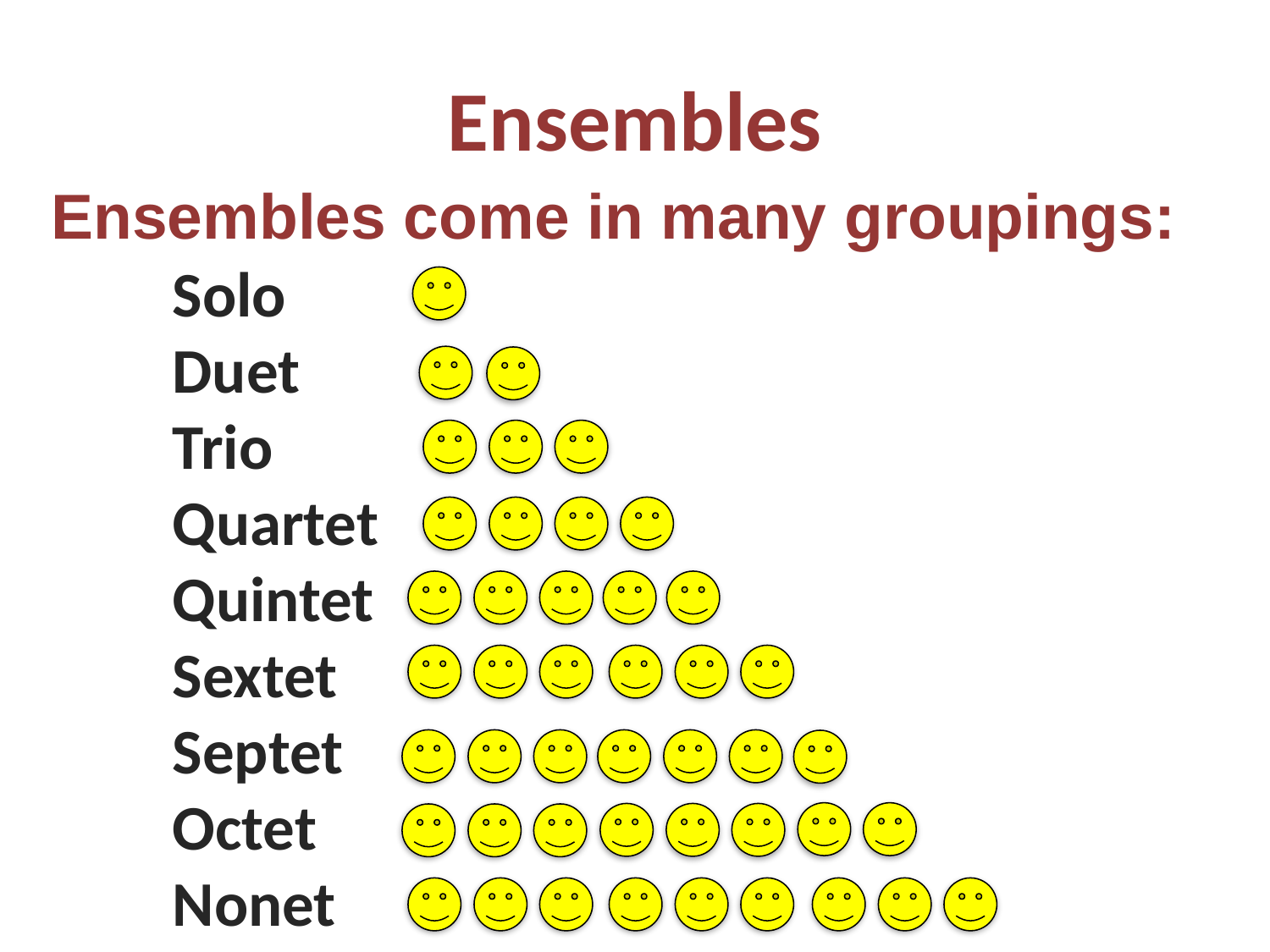

# Ensembles
Ensembles come in many groupings:
Solo
Duet
Trio
Quartet
Quintet
Sextet
Septet
Octet
Nonet